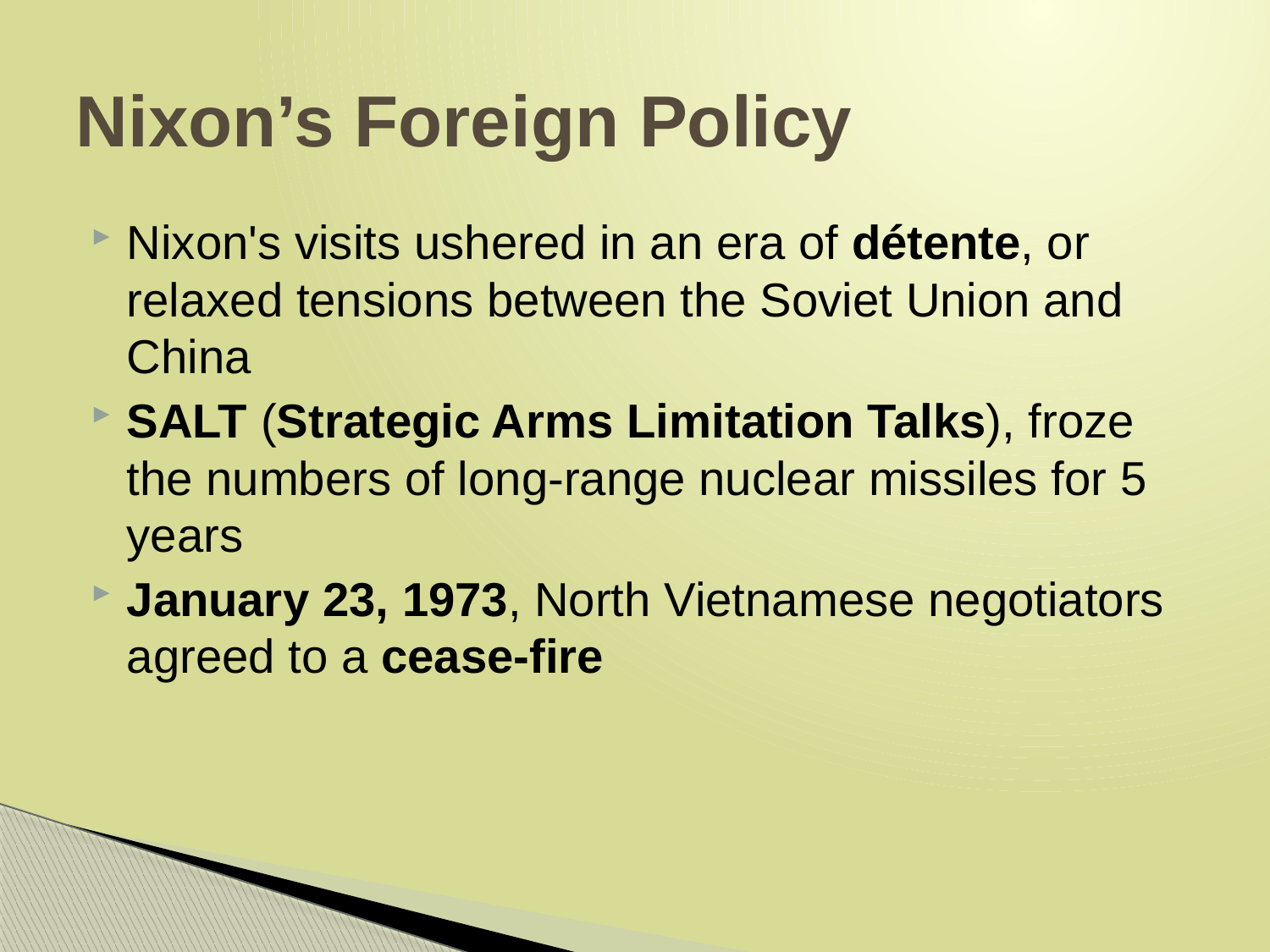

# Nixon’s Foreign Policy
Nixon's visits ushered in an era of détente, or relaxed tensions between the Soviet Union and China
SALT (Strategic Arms Limitation Talks), froze the numbers of long-range nuclear missiles for 5 years
January 23, 1973, North Vietnamese negotiators agreed to a cease-fire